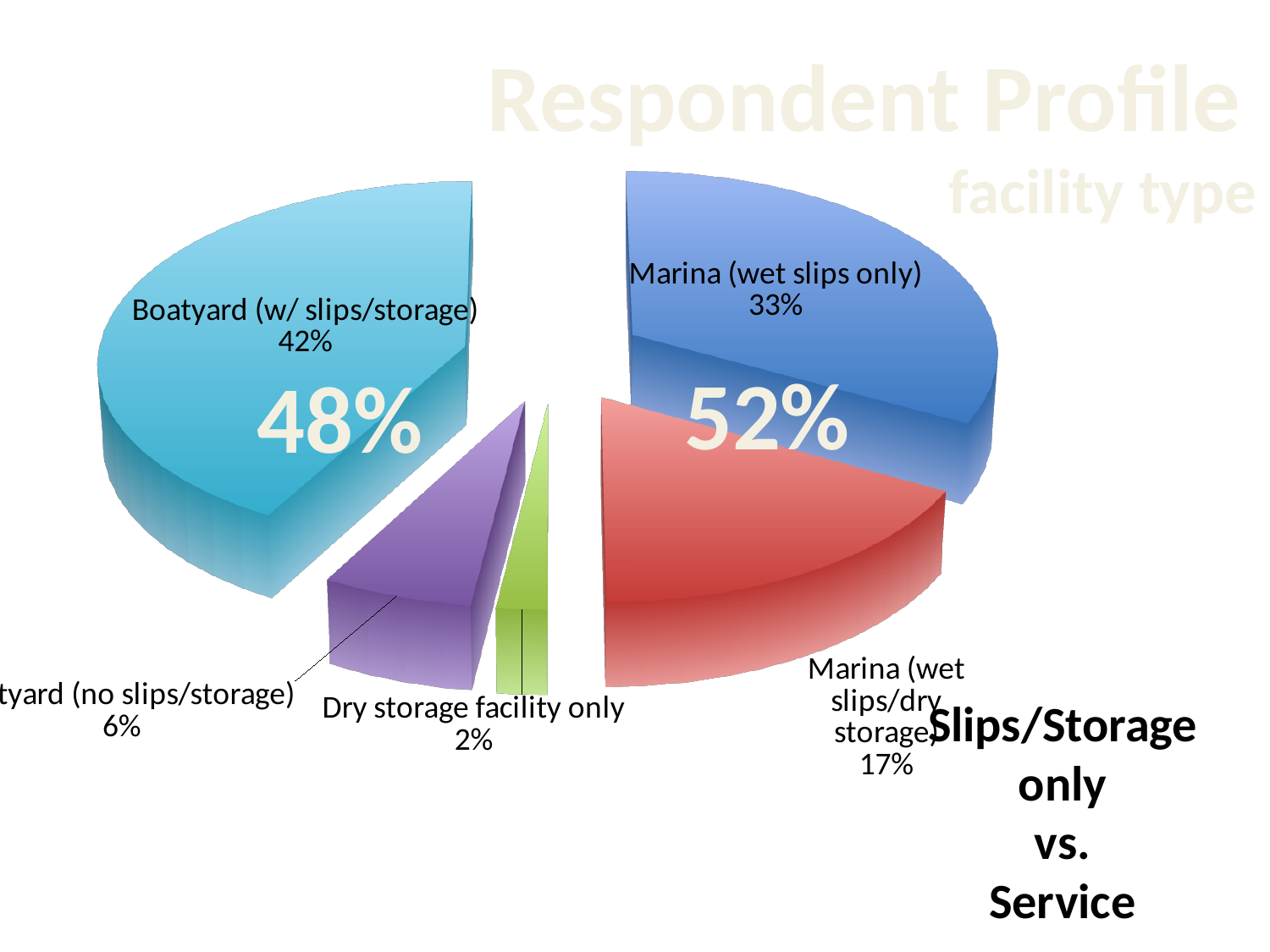

[unsupported chart]

Respondent Profile
facility type
52%
48%
Slips/Storage only
vs.
Service